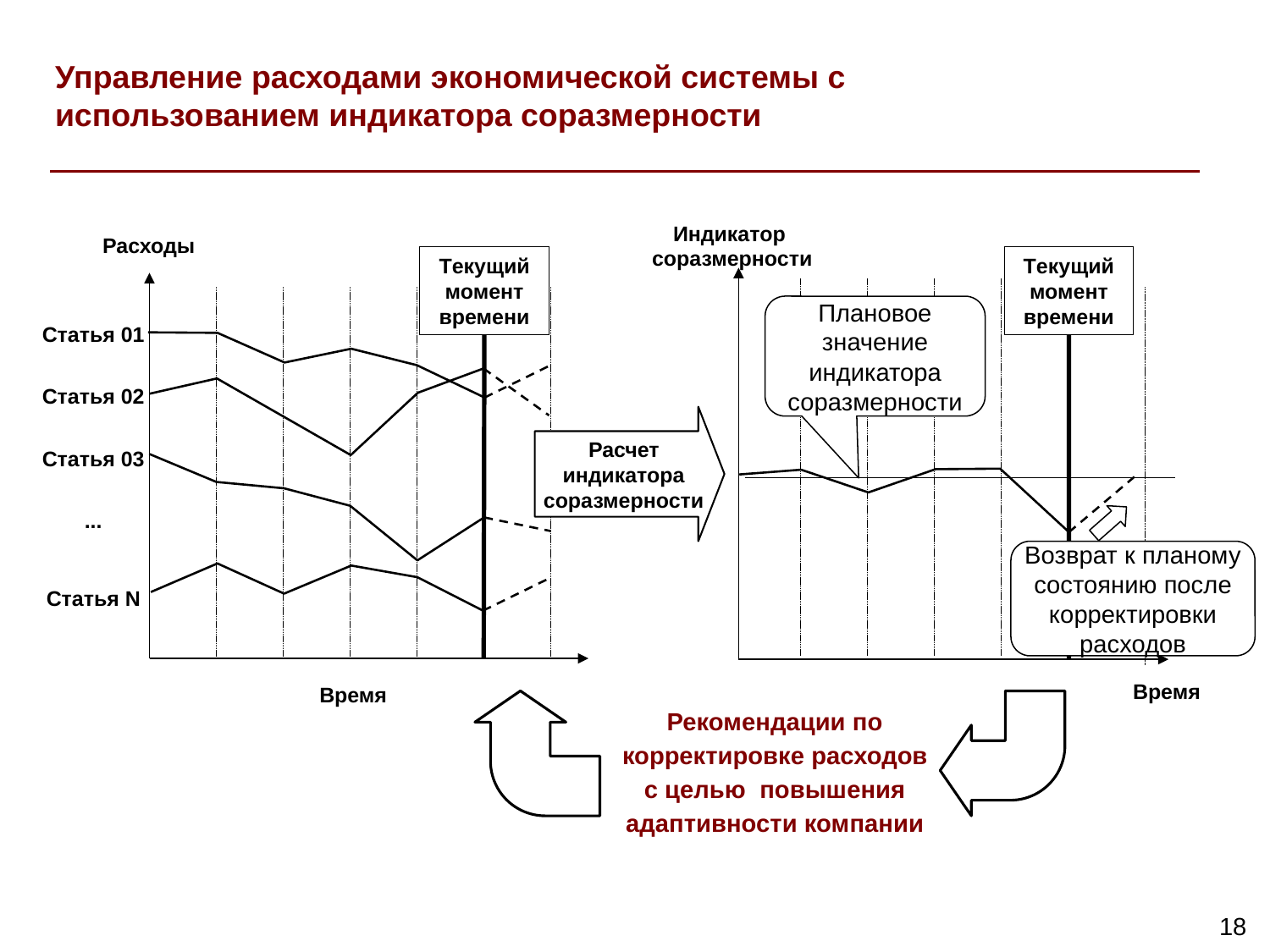

Управление расходами экономической системы с использованием индикатора соразмерности
Индикатор
соразмерности
Расходы
Tекущий момент времени
Tекущий момент времени
Плановое значение индикатора соразмерности
Статья 01

Статья 02
Расчет индикатора соразмерности
Статья 03

...

Возврат к планому состоянию после корректировки расходов

Статья N
Время
Время

Рекомендации по корректировке расходов с целью  повышения адаптивности компании
18